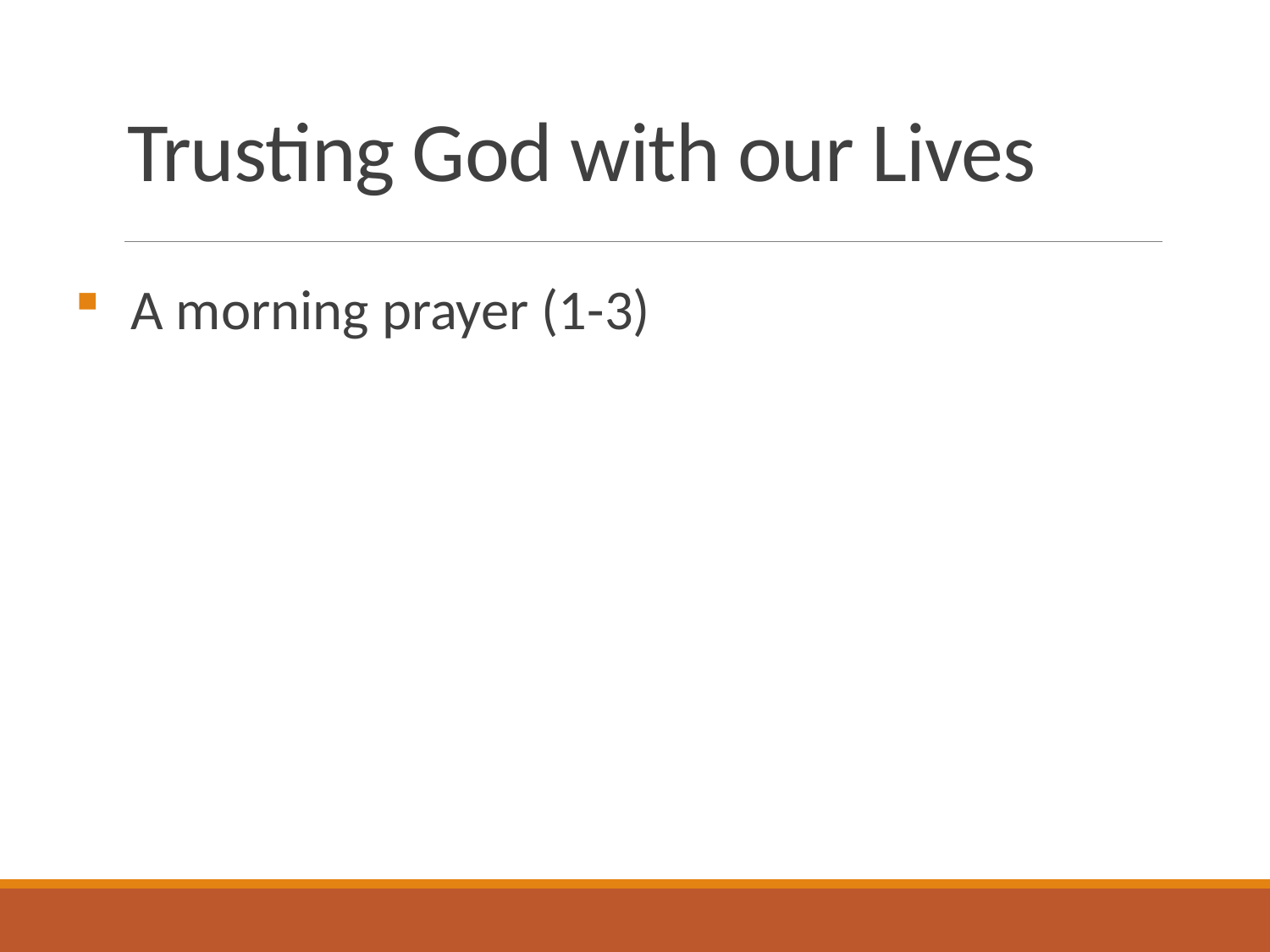

# Trusting God with our Lives
A morning prayer (1-3)